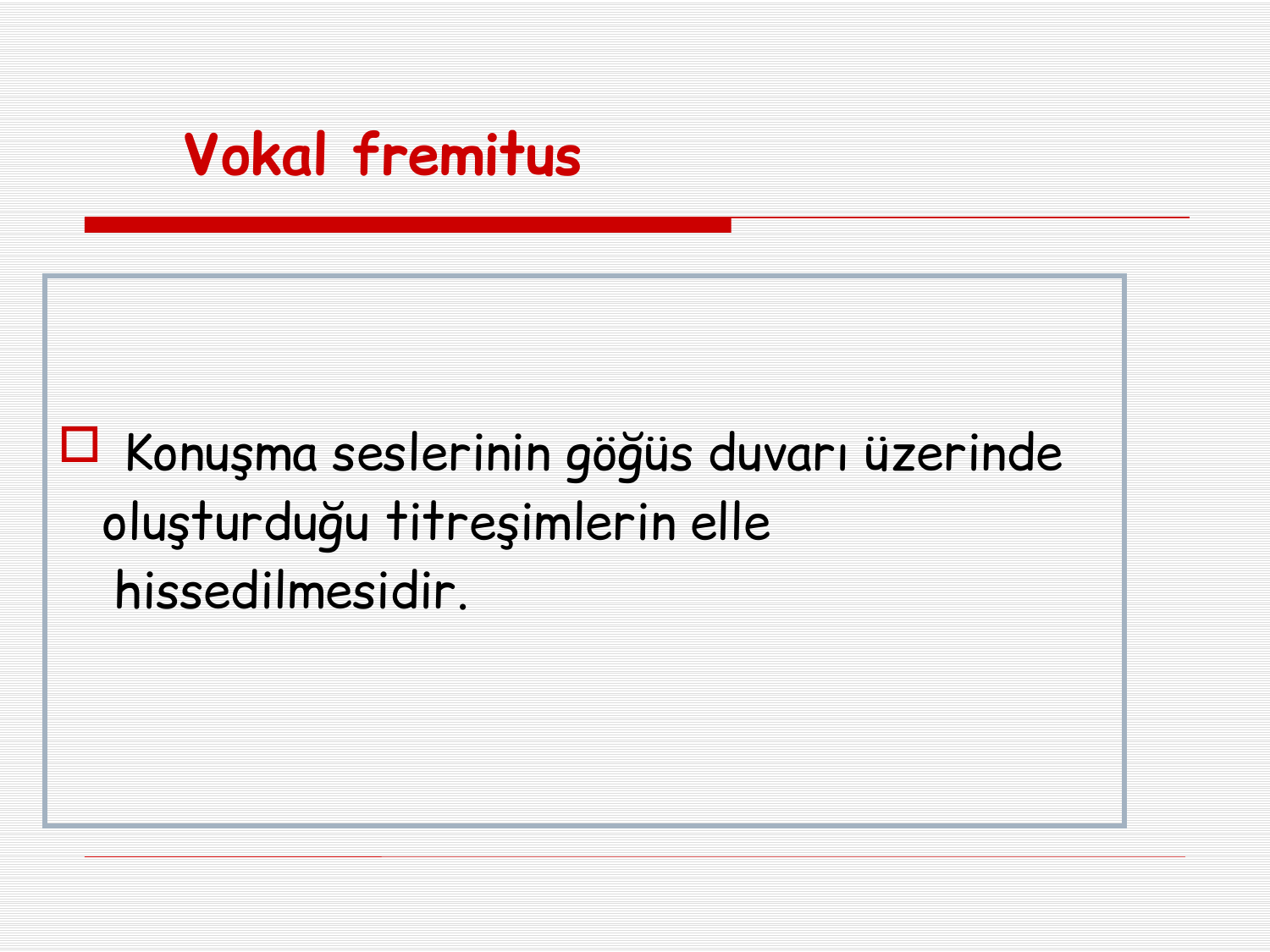

Vokal fremitus

Konuşma seslerinin göğüs duvarı üzerinde
   oluşturduğu titreşimlerin elle
    hissedilmesidir.